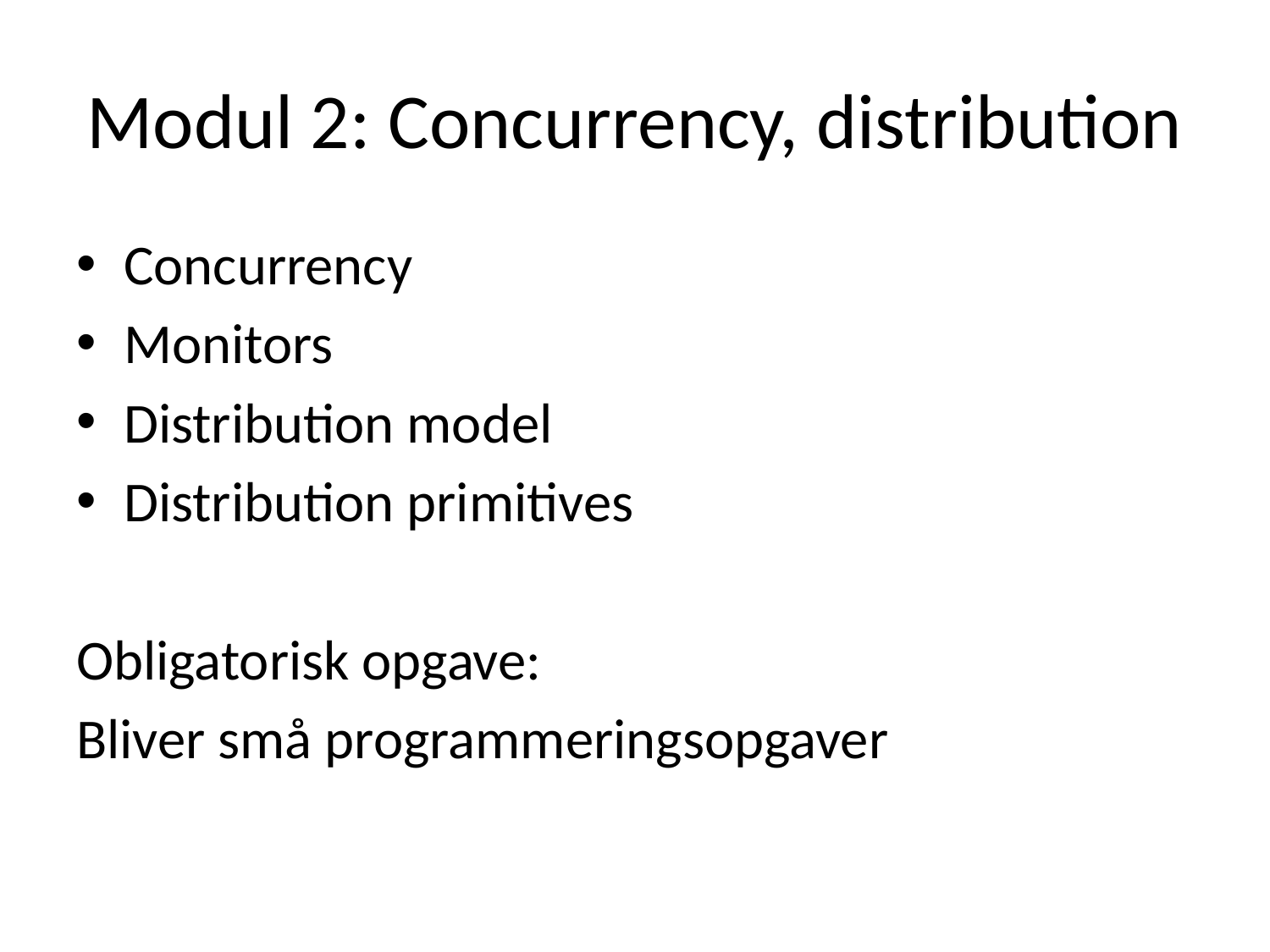

# Modul 2: Concurrency, distribution
Concurrency
Monitors
Distribution model
Distribution primitives

Obligatorisk opgave:
Bliver små programmeringsopgaver